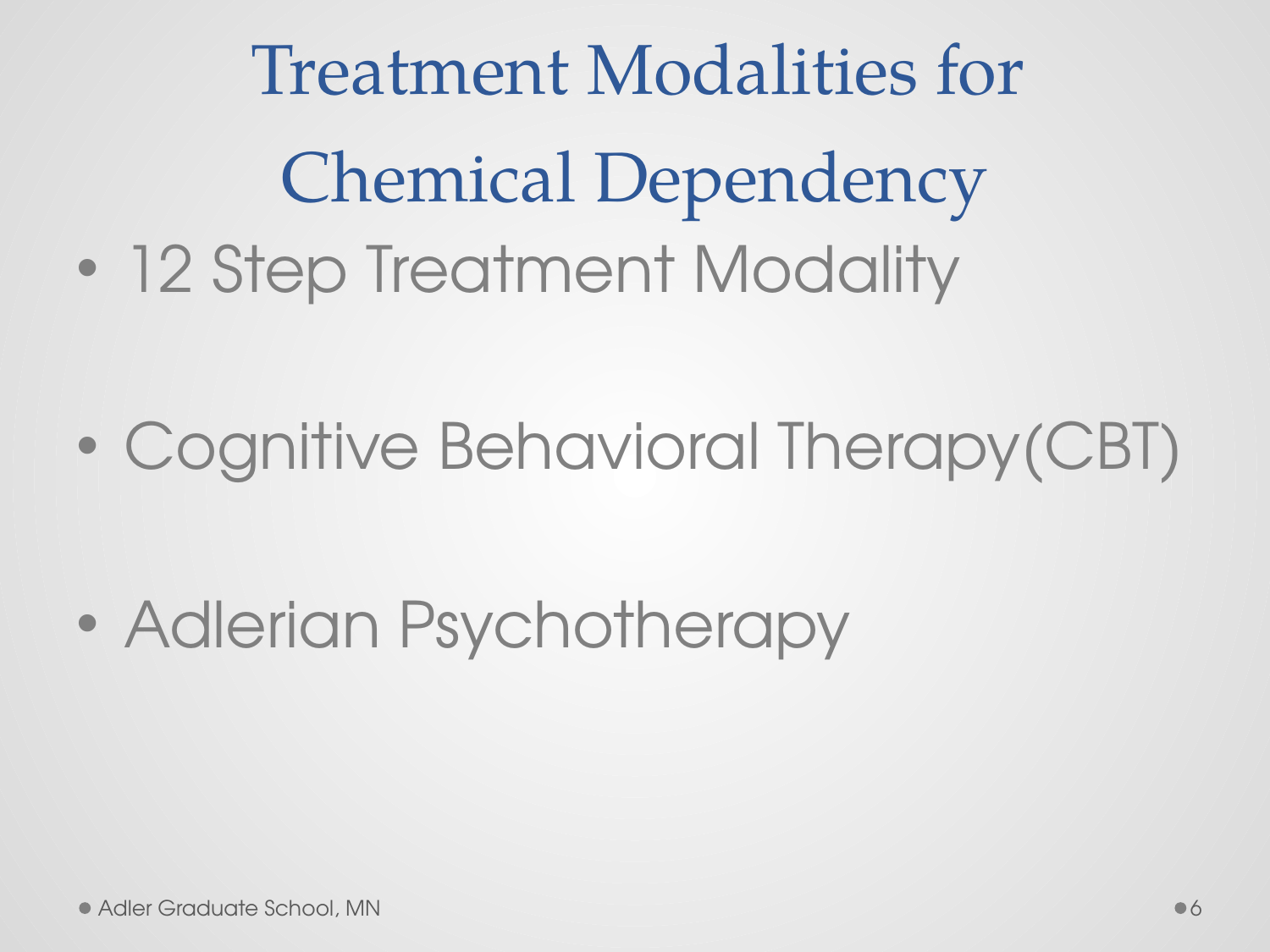

# Treatment Modalities for Chemical Dependency
12 Step Treatment Modality

Cognitive Behavioral Therapy(CBT)

Adlerian Psychotherapy
Adler Graduate School, MN
6